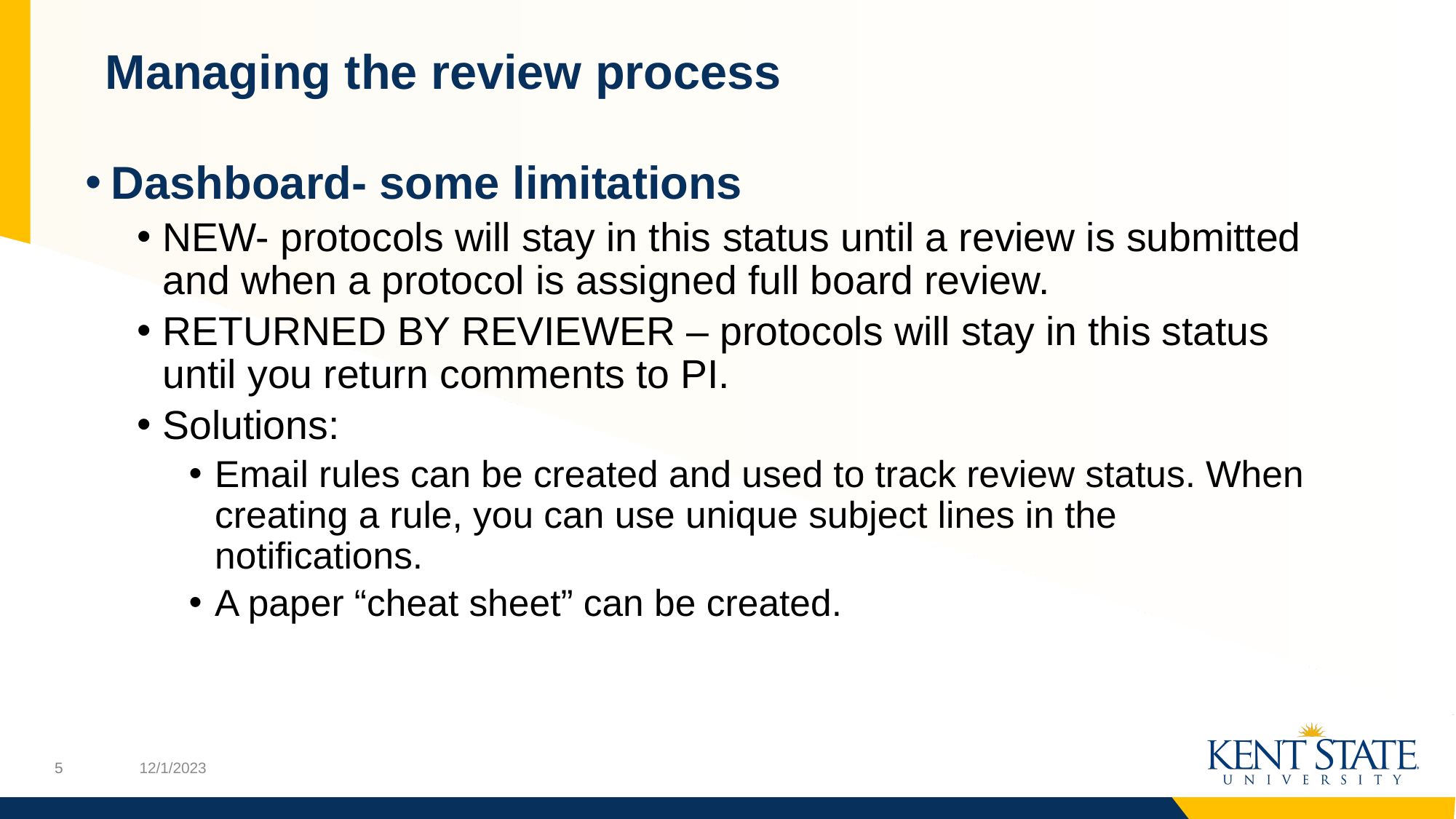

# Managing the review process
Dashboard- some limitations
NEW- protocols will stay in this status until a review is submitted and when a protocol is assigned full board review.
RETURNED BY REVIEWER – protocols will stay in this status until you return comments to PI.
Solutions:
Email rules can be created and used to track review status. When creating a rule, you can use unique subject lines in the notifications.
A paper “cheat sheet” can be created.

12/1/2023